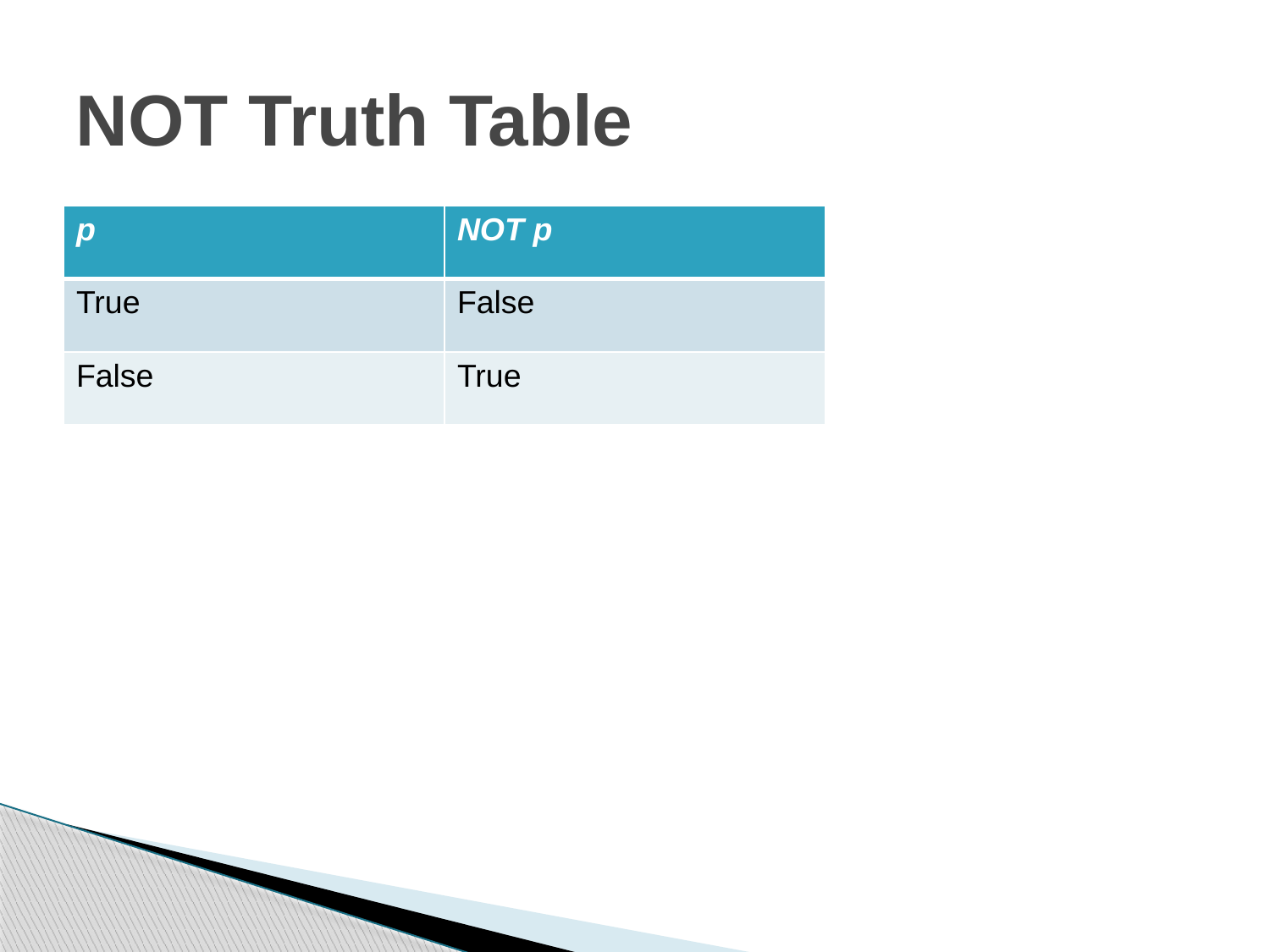

# NOT Truth Table
| p | NOT p |
| --- | --- |
| True | False |
| False | True |